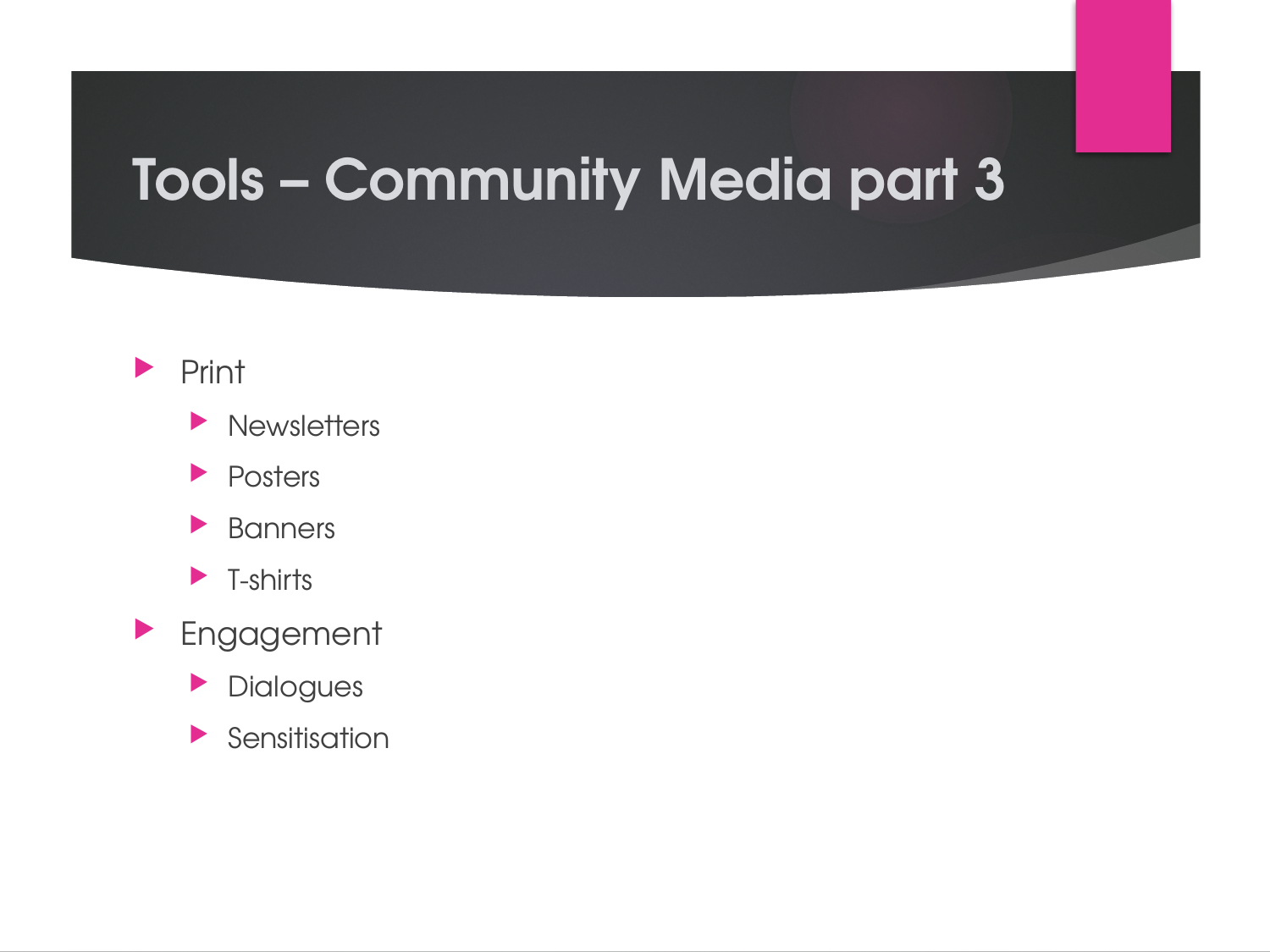

# Tools – Community Media part 3
Print
Newsletters
Posters
Banners
T-shirts
Engagement
Dialogues
Sensitisation